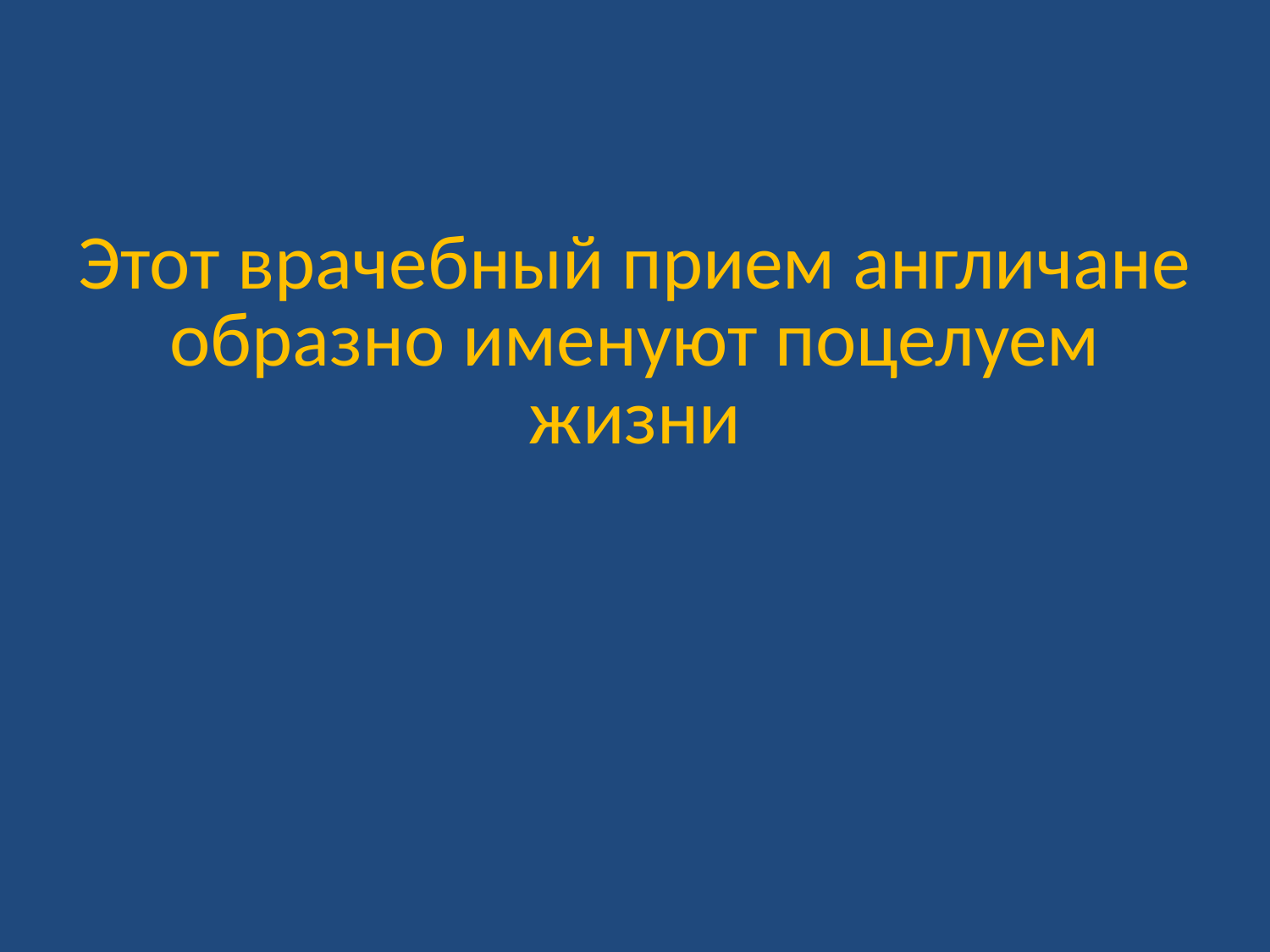

# Этот врачебный прием англичане образно именуют поцелуем жизни